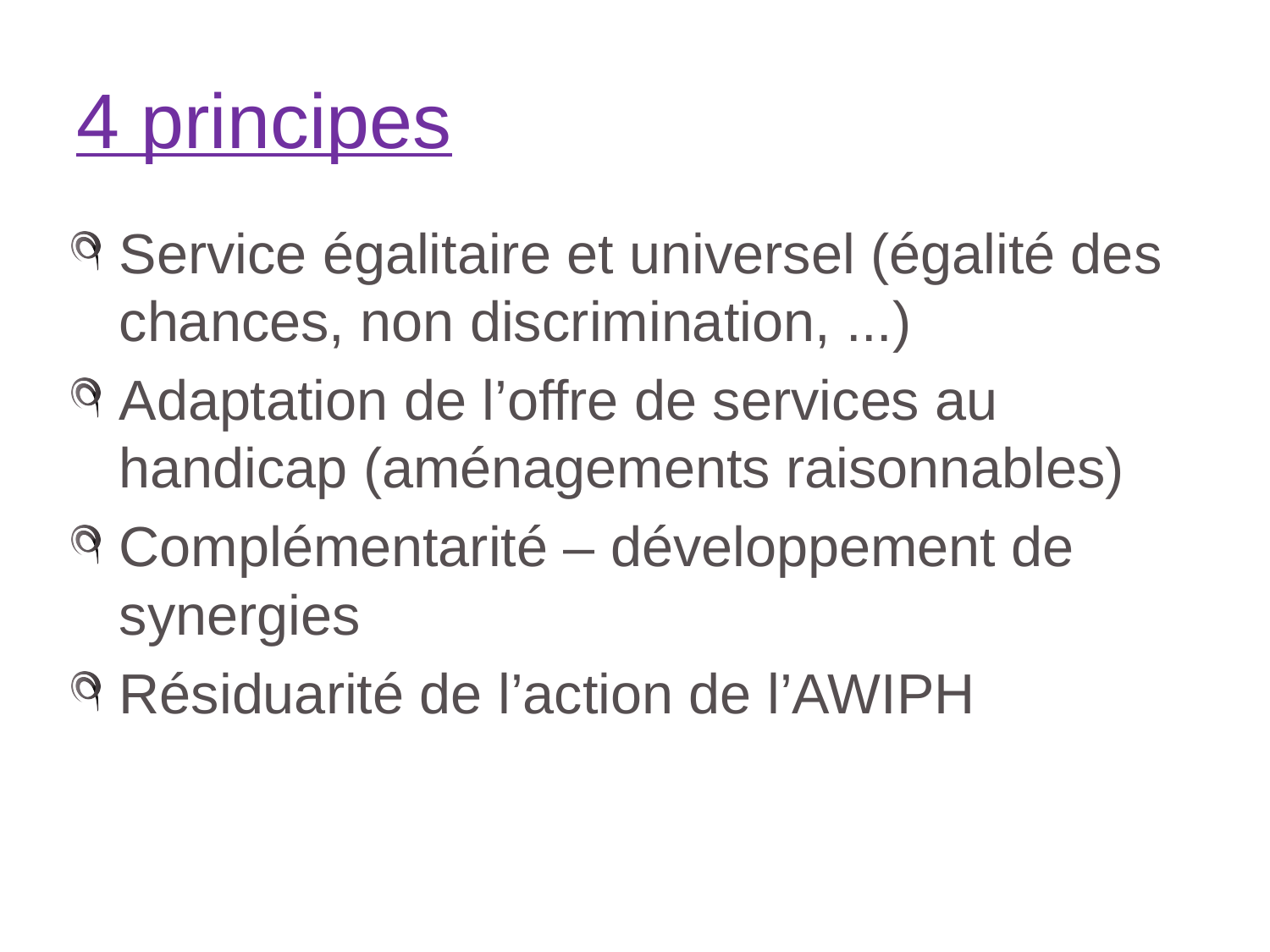

# 4 principes
Service égalitaire et universel (égalité des chances, non discrimination, ...)
Adaptation de l’offre de services au handicap (aménagements raisonnables)
Complémentarité – développement de synergies
Résiduarité de l’action de l’AWIPH